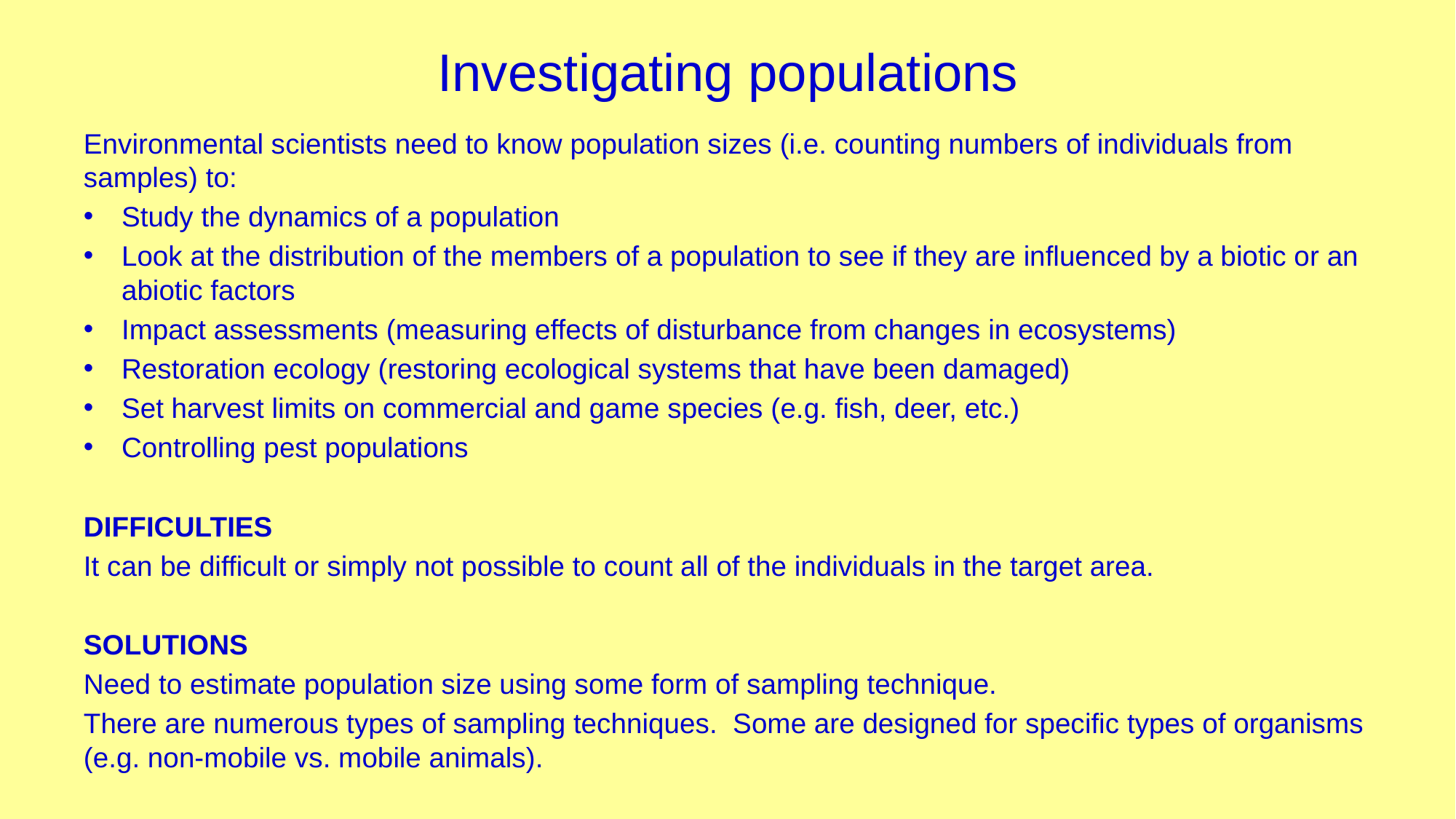

# Investigating populations
Environmental scientists need to know population sizes (i.e. counting numbers of individuals from samples) to:
Study the dynamics of a population
Look at the distribution of the members of a population to see if they are influenced by a biotic or an abiotic factors
Impact assessments (measuring effects of disturbance from changes in ecosystems)
Restoration ecology (restoring ecological systems that have been damaged)
Set harvest limits on commercial and game species (e.g. fish, deer, etc.)
Controlling pest populations

DIFFICULTIES
It can be difficult or simply not possible to count all of the individuals in the target area.

SOLUTIONS
Need to estimate population size using some form of sampling technique.
There are numerous types of sampling techniques.  Some are designed for specific types of organisms (e.g. non-mobile vs. mobile animals).